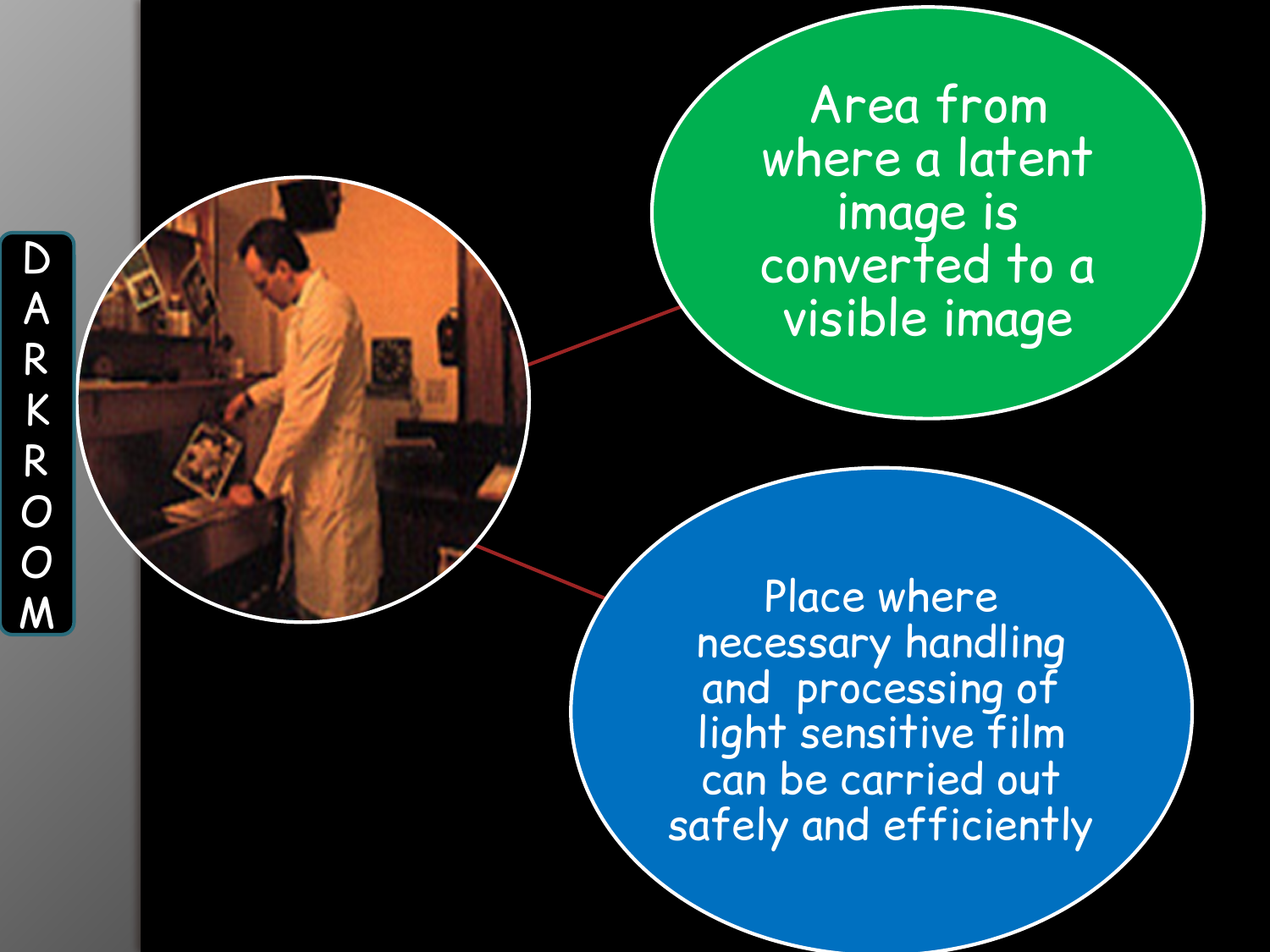

Area from where a latent image is converted to a visible image
Place where necessary handling and  processing of light sensitive film can be carried out safely and efficiently
DAR
K
ROOM